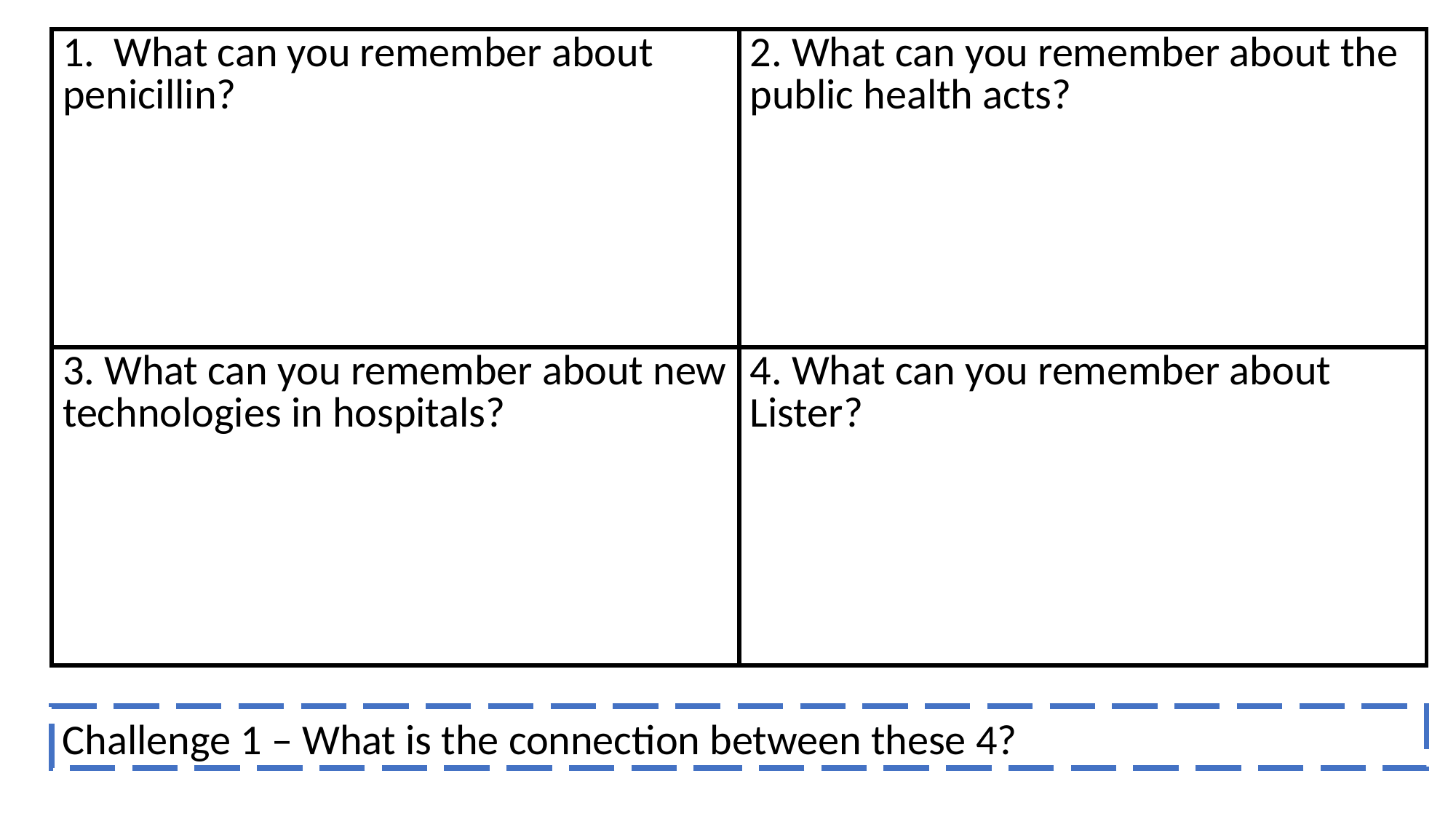

| 1. What can you remember about penicillin? | 2. What can you remember about the public health acts? |
| --- | --- |
| 3. What can you remember about new technologies in hospitals? | 4. What can you remember about Lister? |
Challenge 1 – What is the connection between these 4?